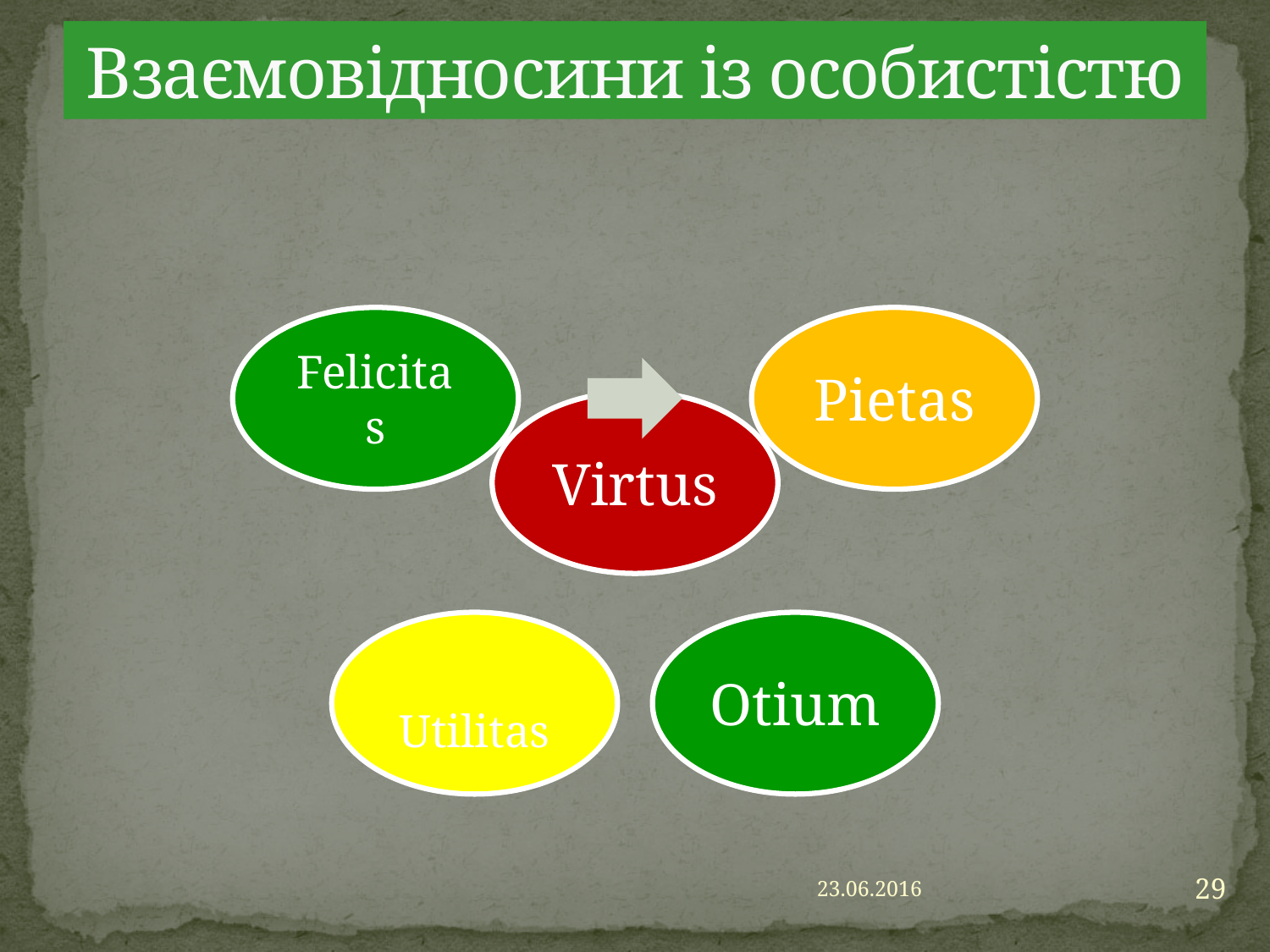

# Взаємовідносини із особистістю
Virtus
Pietas
Otium
Utilitas
Felicitas
29
23.06.2016